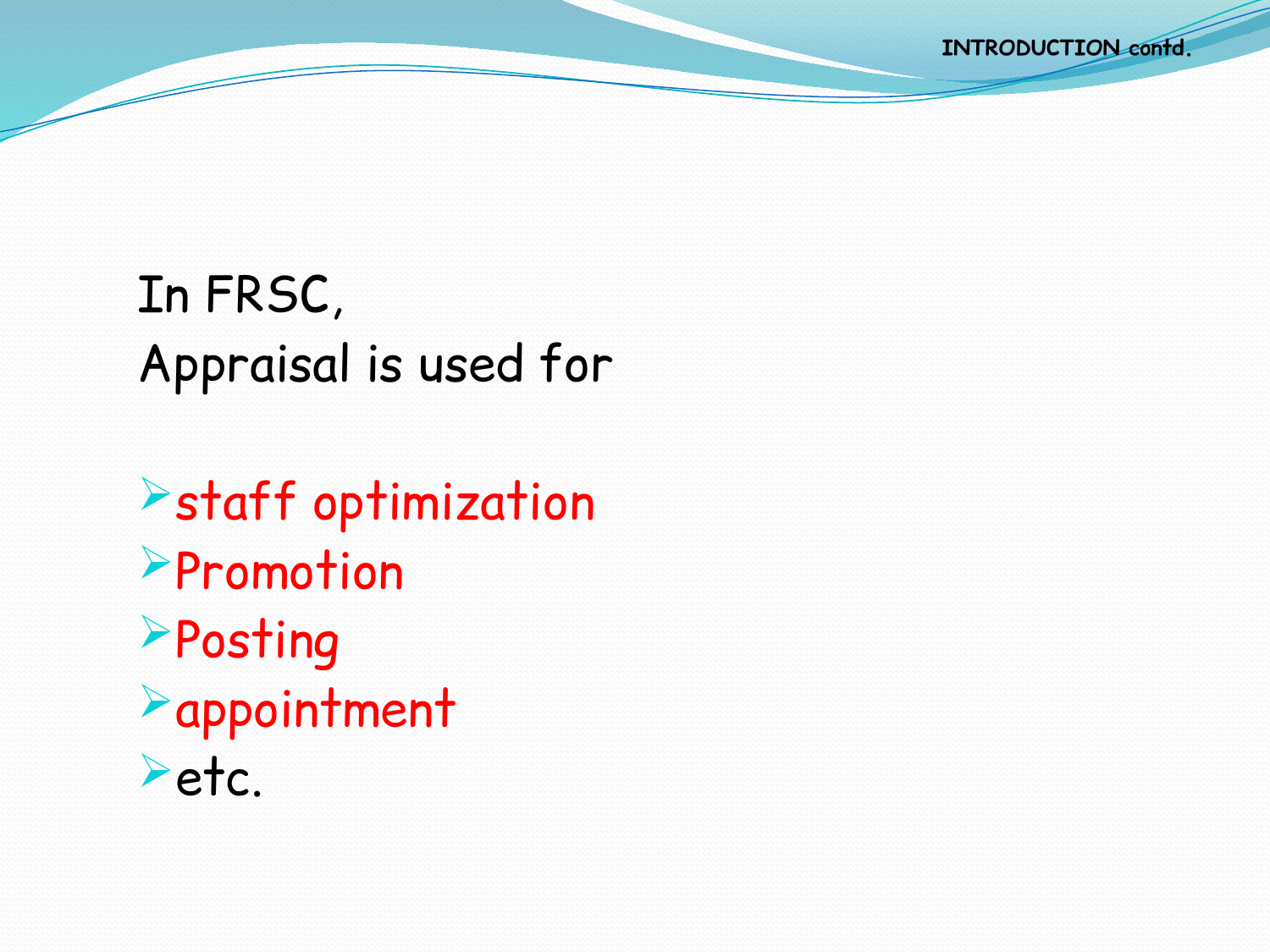

# INTRODUCTION contd.
In FRSC,
Appraisal is used for

staff optimization
Promotion
Posting
appointment
etc.